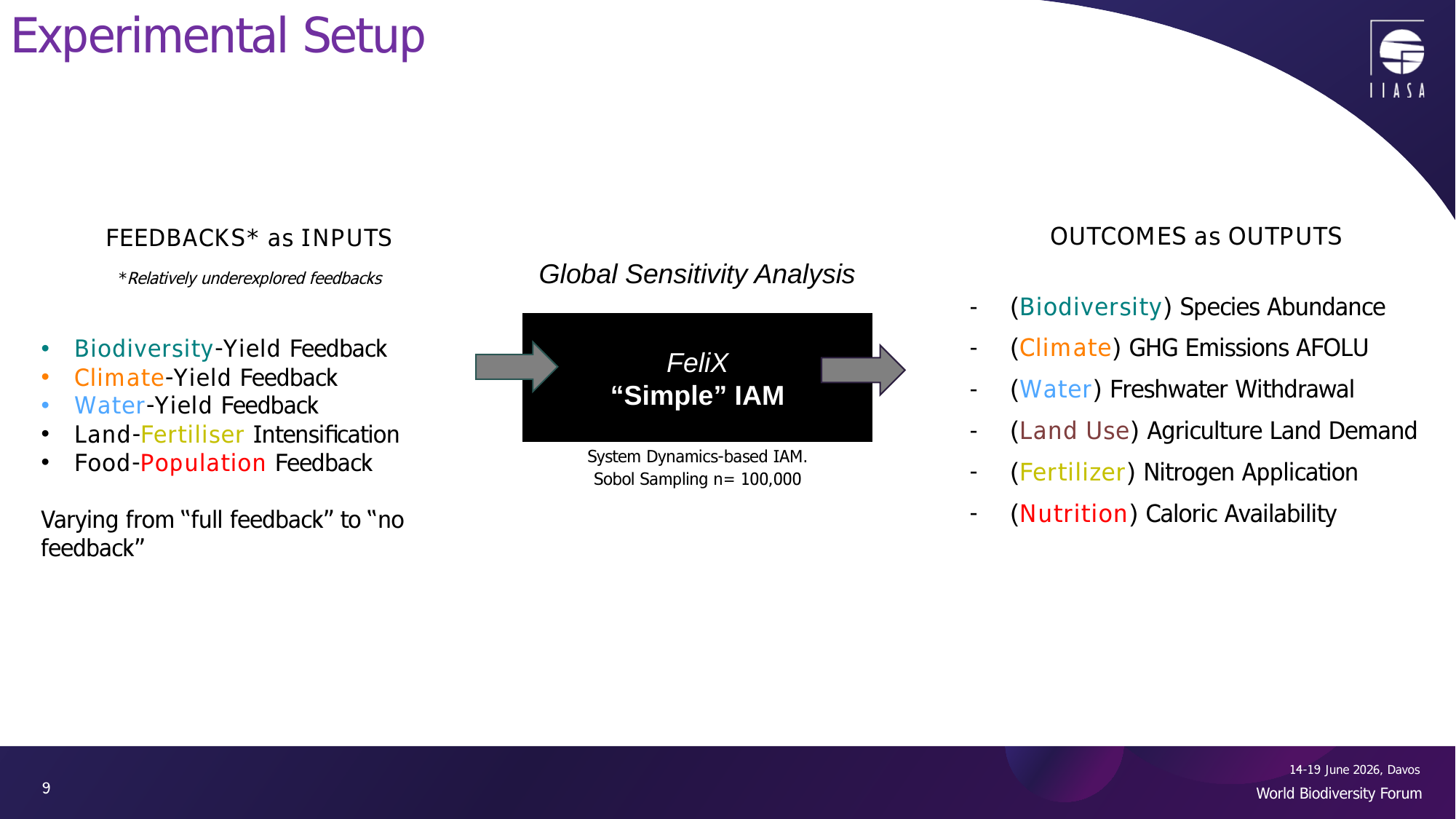

# Experimental Setup
FEEDBACKS* as INPUTS
*Relatively underexplored feedbacks

Biodiversity-Yield Feedback
Climate-Yield Feedback
Water-Yield Feedback
Land-Fertiliser Intensification
Food-Population Feedback
Varying from “full feedback” to “no feedback”

OUTCOMES as OUTPUTS
(Biodiversity) Species Abundance
(Climate) GHG Emissions AFOLU
(Water) Freshwater Withdrawal
(Land Use) Agriculture Land Demand
(Fertilizer) Nitrogen Application
(Nutrition) Caloric Availability
Global Sensitivity Analysis
FeliX
“Simple” IAM

System Dynamics-based IAM.
Sobol Sampling n= 100,000
9
14-19 June 2026, Davos
World Biodiversity Forum